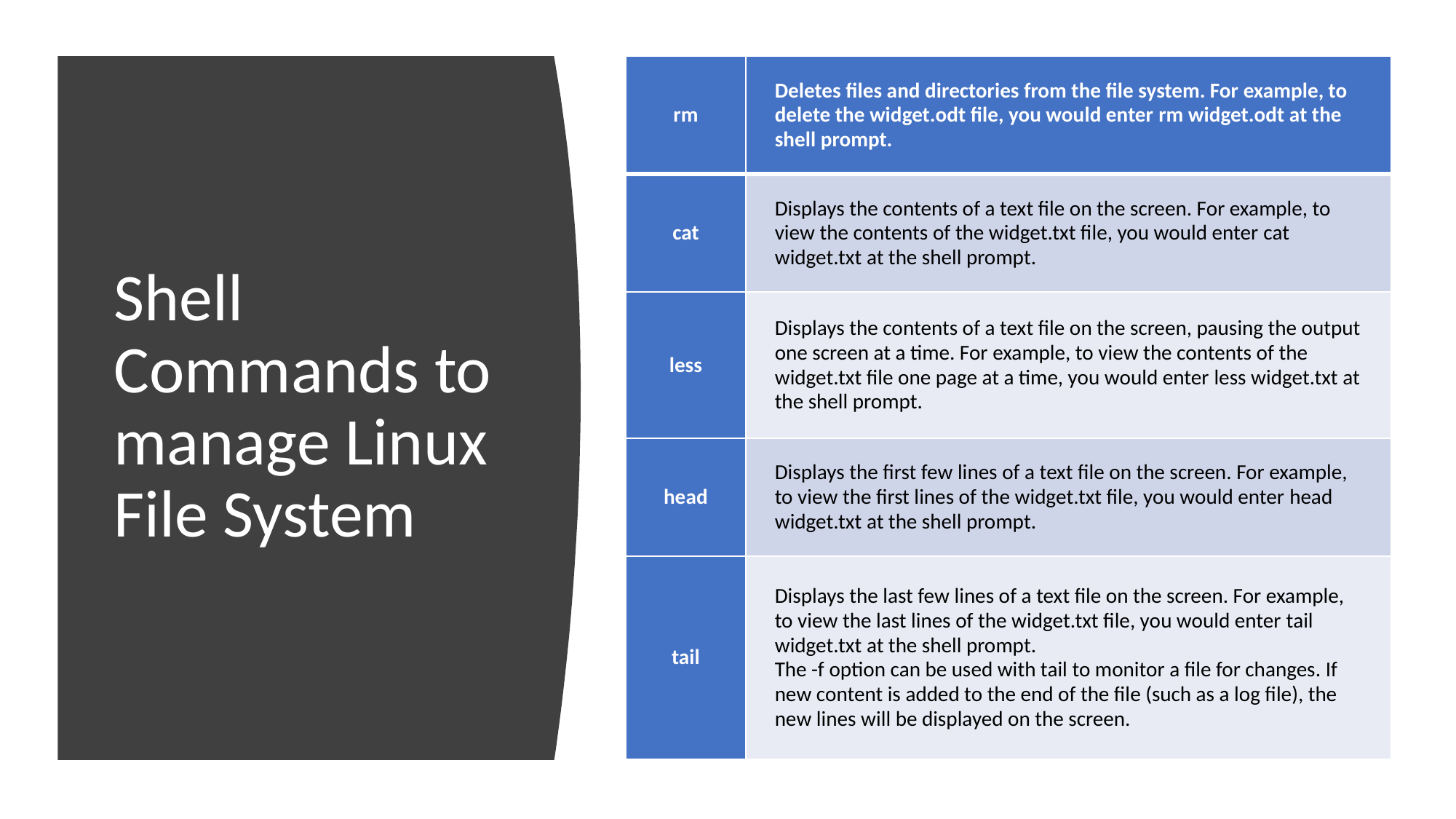

| rm | Deletes files and directories from the file system. For example, to delete the widget.odt file, you would enter rm widget.odt at the shell prompt. |
| --- | --- |
| cat | Displays the contents of a text file on the screen. For example, to view the contents of the widget.txt file, you would enter cat widget.txt at the shell prompt. |
| less | Displays the contents of a text file on the screen, pausing the output one screen at a time. For example, to view the contents of the widget.txt file one page at a time, you would enter less widget.txt at the shell prompt. |
| head | Displays the first few lines of a text file on the screen. For example, to view the first lines of the widget.txt file, you would enter head widget.txt at the shell prompt. |
| tail | Displays the last few lines of a text file on the screen. For example, to view the last lines of the widget.txt file, you would enter tail widget.txt at the shell prompt. The -f option can be used with tail to monitor a file for changes. If new content is added to the end of the file (such as a log file), the new lines will be displayed on the screen. |

# Shell Commands to manage Linux File System